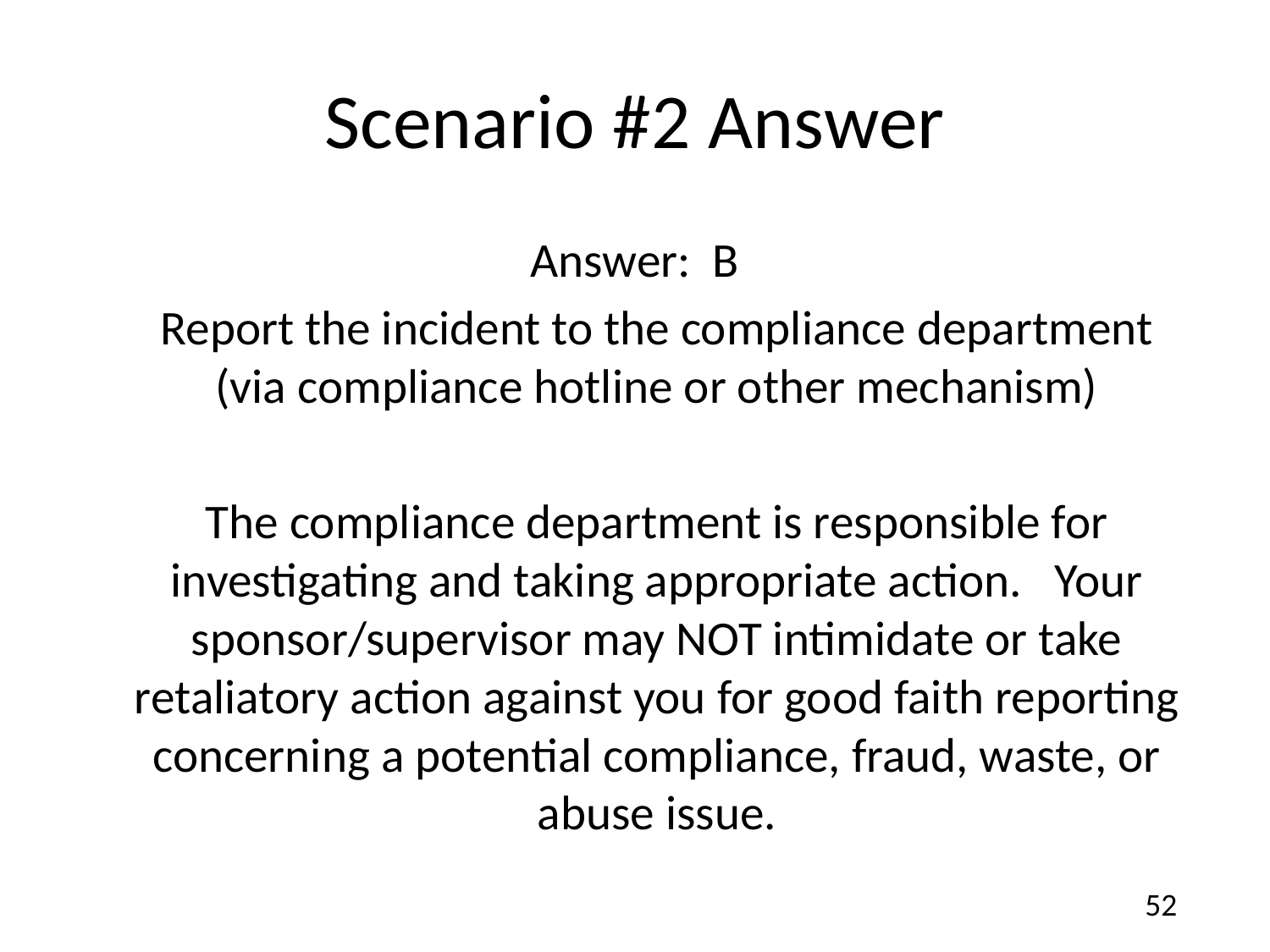

# Scenario #2 Answer
Answer:  B
	Report the incident to the compliance department (via compliance hotline or other mechanism)

	The compliance department is responsible for investigating and taking appropriate action.   Your sponsor/supervisor may NOT intimidate or take retaliatory action against you for good faith reporting concerning a potential compliance, fraud, waste, or abuse issue.
52